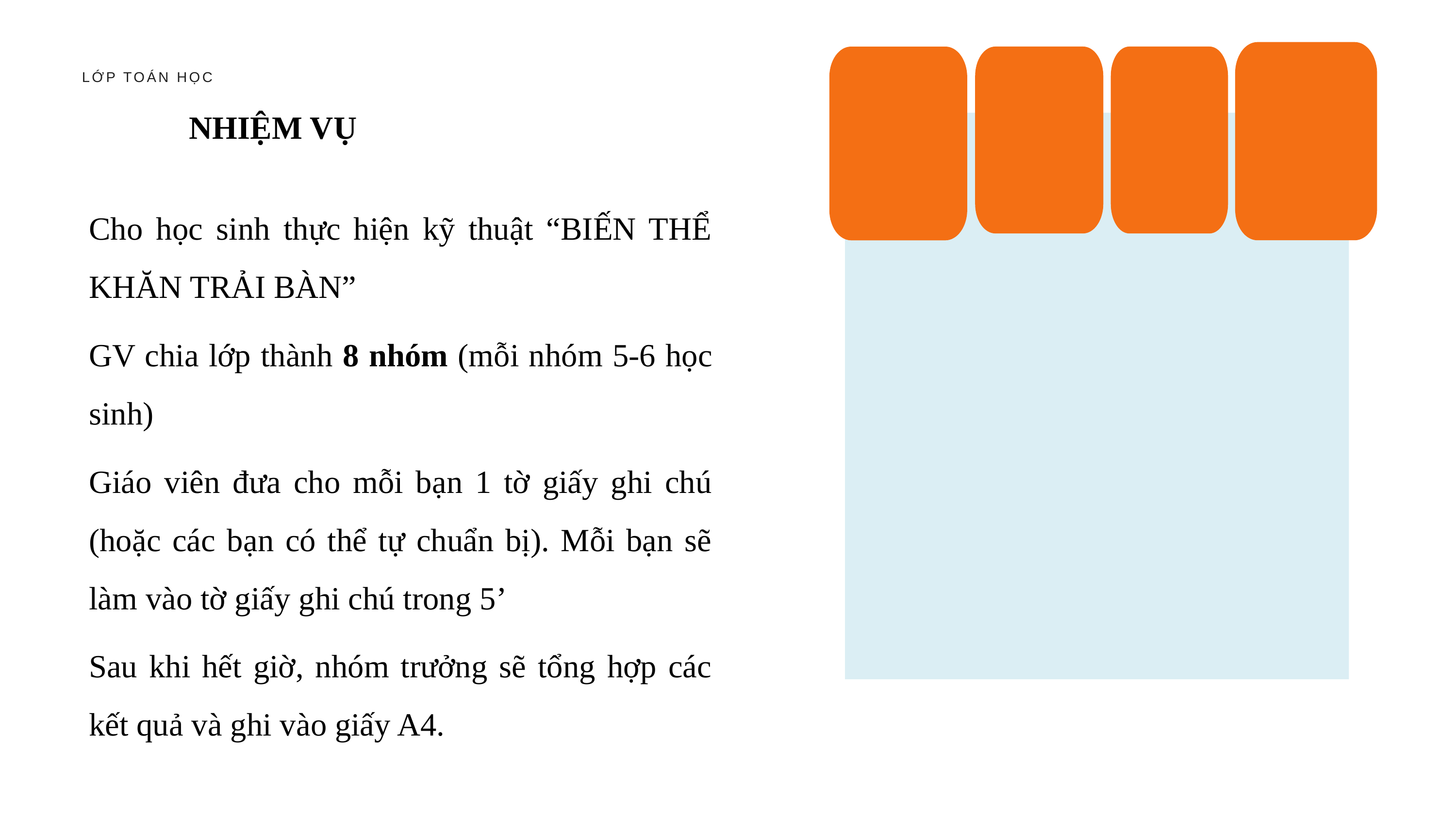

LỚP TOÁN HỌC
NHIỆM VỤ

Cho học sinh thực hiện kỹ thuật “BIẾN THỂ KHĂN TRẢI BÀN”
GV chia lớp thành 8 nhóm (mỗi nhóm 5-6 học sinh)
Giáo viên đưa cho mỗi bạn 1 tờ giấy ghi chú (hoặc các bạn có thể tự chuẩn bị). Mỗi bạn sẽ làm vào tờ giấy ghi chú trong 5’
Sau khi hết giờ, nhóm trưởng sẽ tổng hợp các kết quả và ghi vào giấy A4.